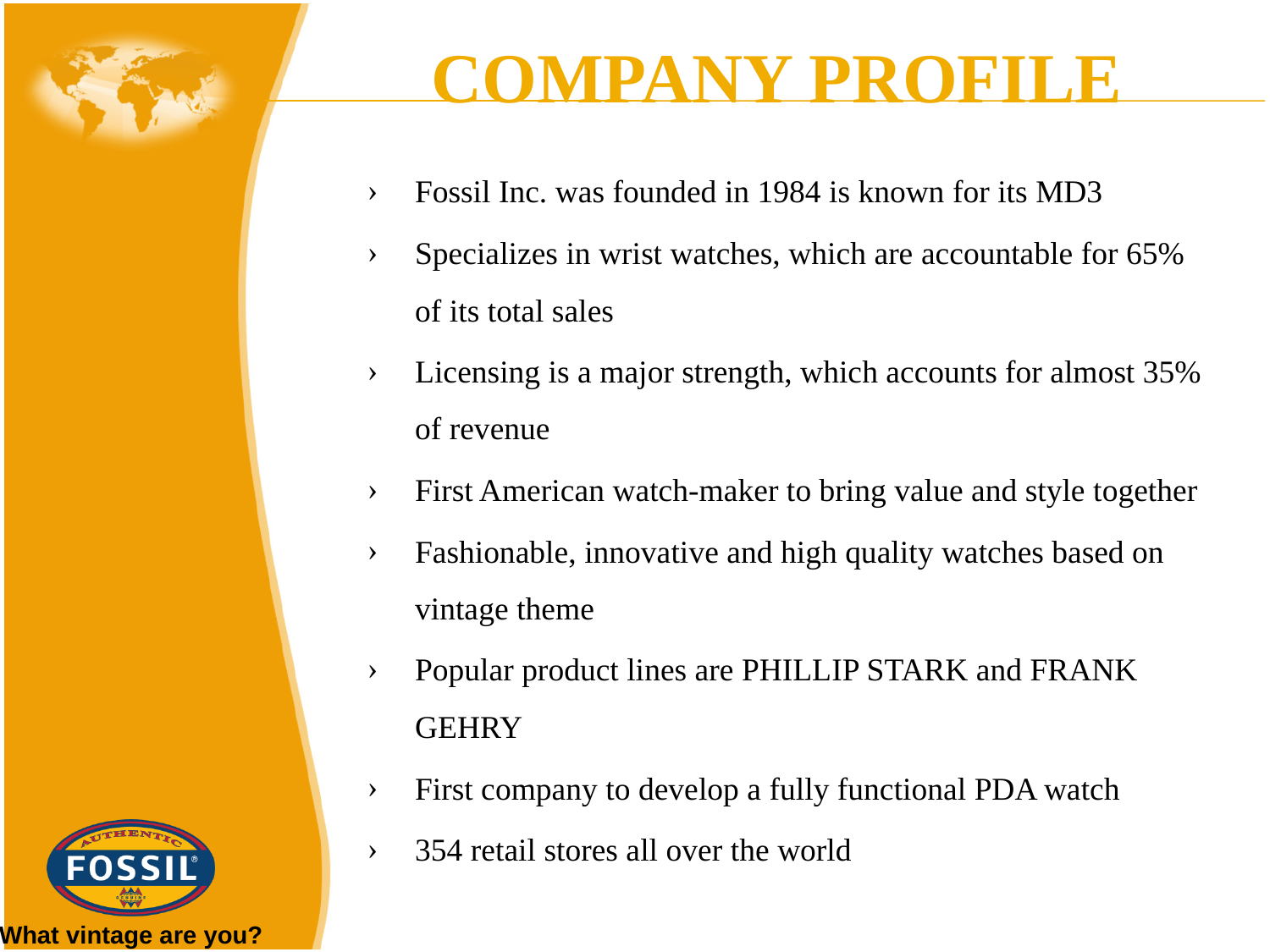

COMPANY PROFILE

Fossil Inc. was founded in 1984 is known for its MD3
Specializes in wrist watches, which are accountable for 65% of its total sales
Licensing is a major strength, which accounts for almost 35% of revenue
First American watch-maker to bring value and style together
Fashionable, innovative and high quality watches based on vintage theme
Popular product lines are PHILLIP STARK and FRANK GEHRY
First company to develop a fully functional PDA watch
354 retail stores all over the world